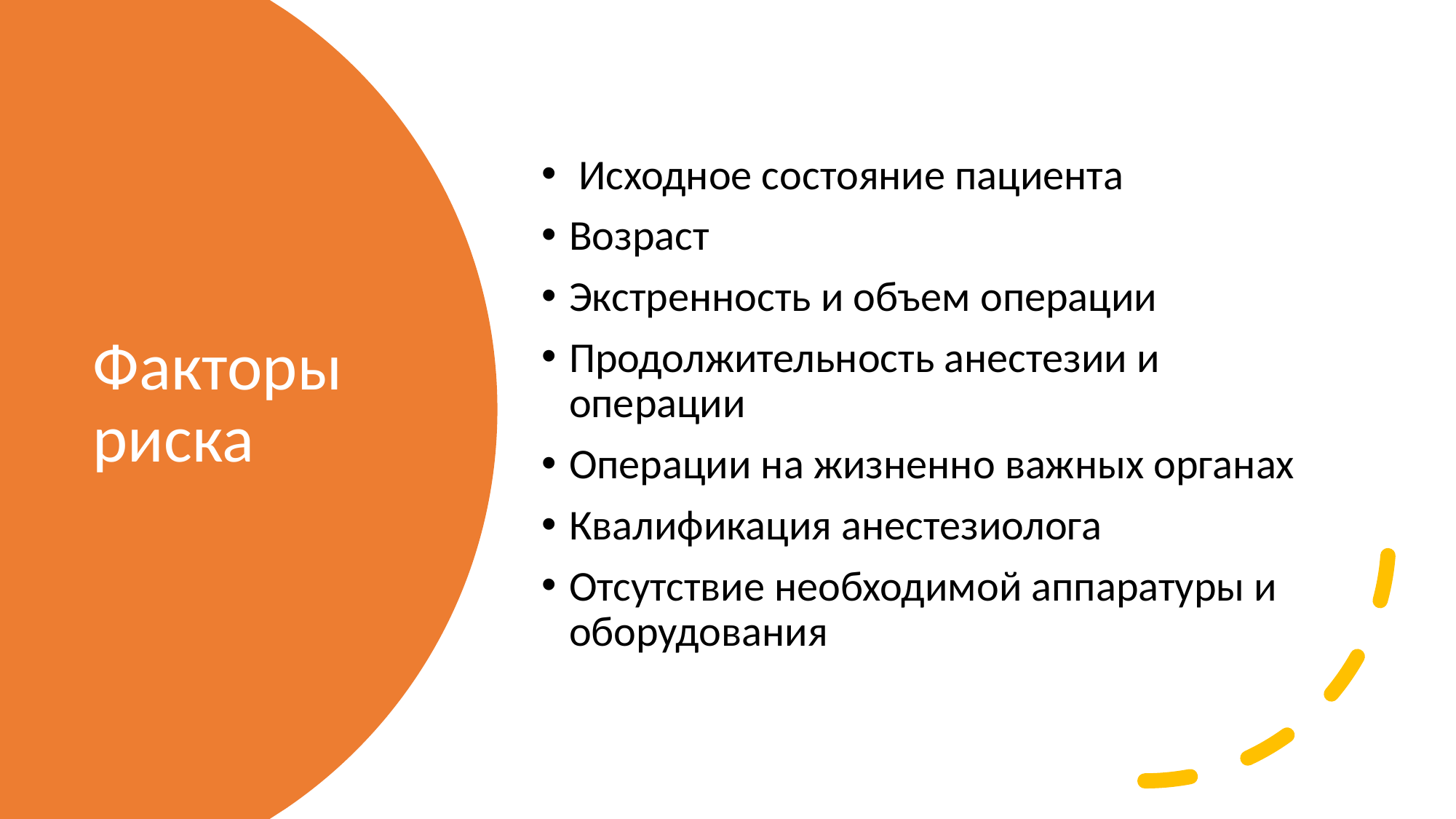

Исходное состояние пациента
Возраст
Экстренность и объем операции
Продолжительность анестезии и операции
Операции на жизненно важных органах
Квалификация анестезиолога
Отсутствие необходимой аппаратуры и оборудования
# Факторы риска